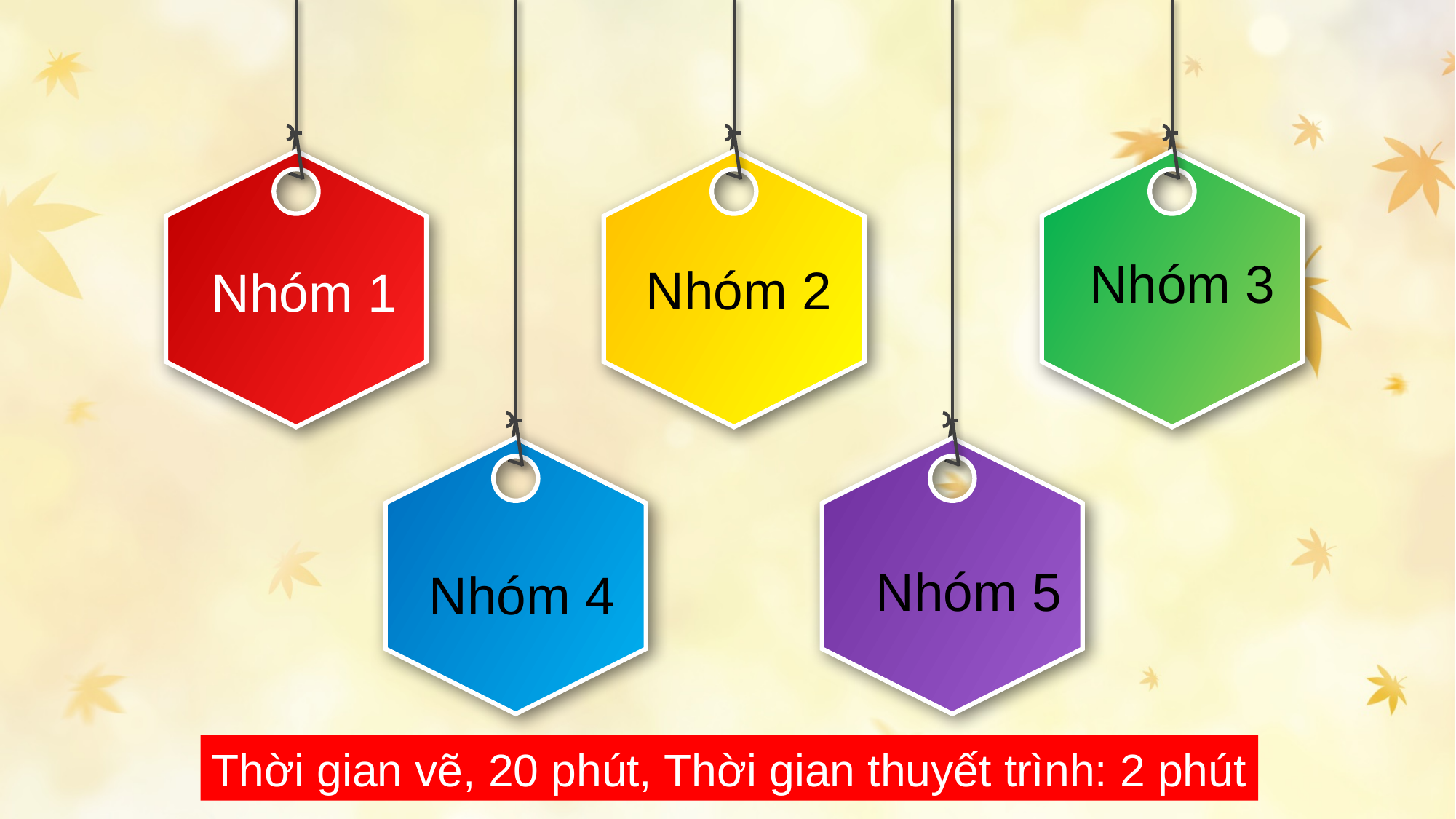

Nhóm 3
Nhóm 2
Nhóm 1

Nhóm 5
Nhóm 4
Thời gian vẽ, 20 phút, Thời gian thuyết trình: 2 phút